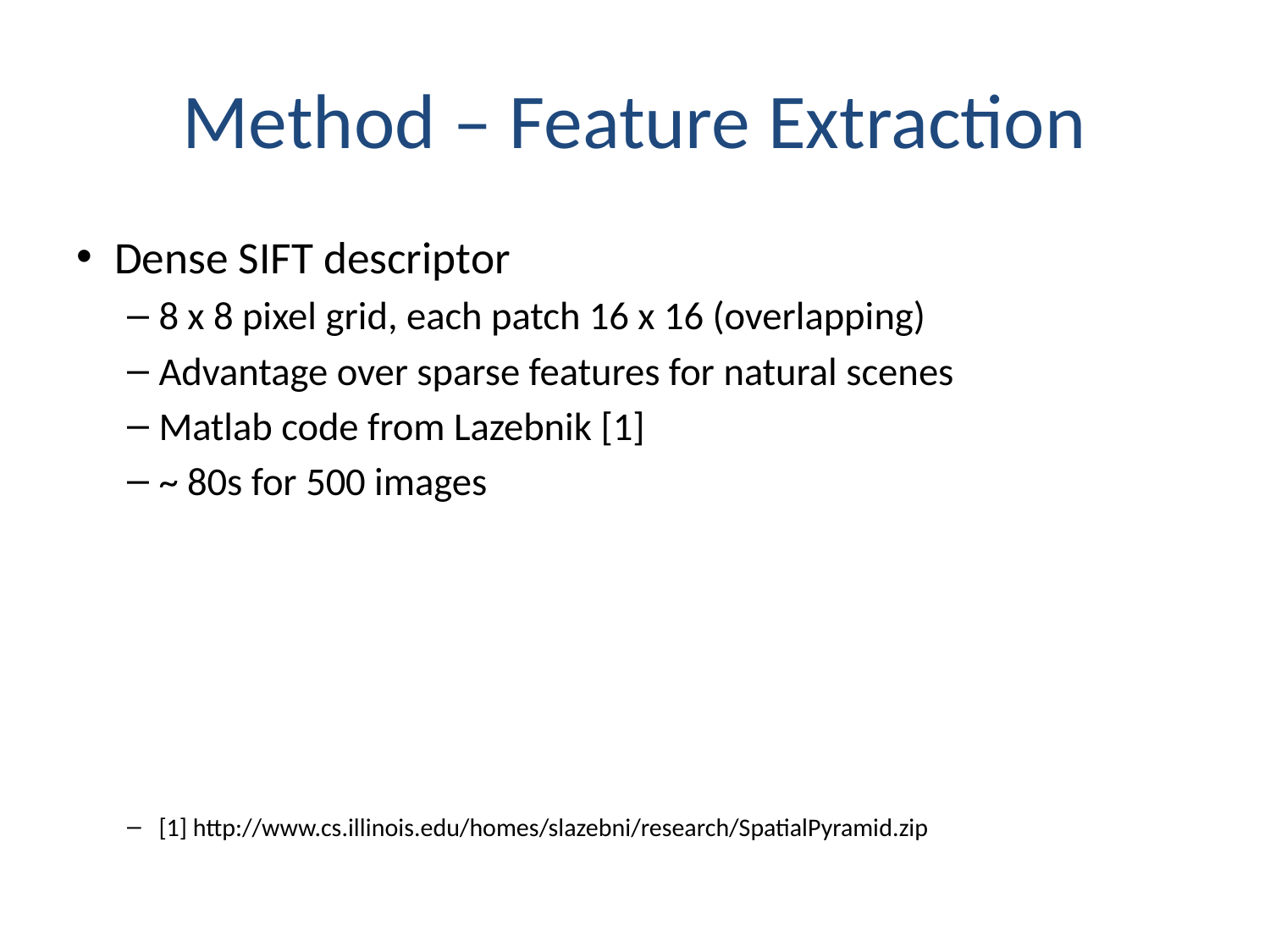

# Method – Feature Extraction
Dense SIFT descriptor
8 x 8 pixel grid, each patch 16 x 16 (overlapping)
Advantage over sparse features for natural scenes
Matlab code from Lazebnik [1]
~ 80s for 500 images

[1] http://www.cs.illinois.edu/homes/slazebni/research/SpatialPyramid.zip